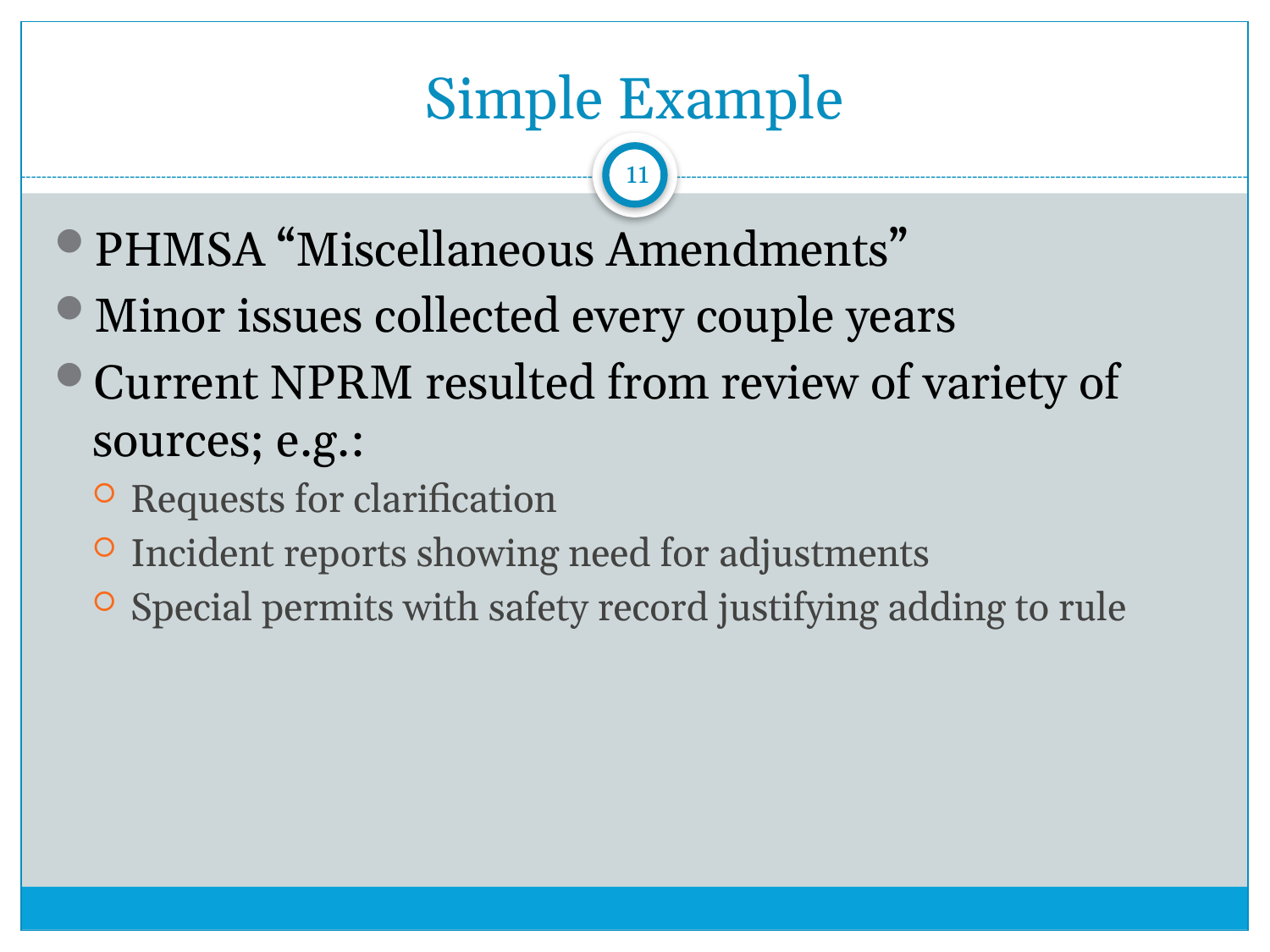

# Simple Example
11
PHMSA “Miscellaneous Amendments”
Minor issues collected every couple years
Current NPRM resulted from review of variety of sources; e.g.:
Requests for clarification
Incident reports showing need for adjustments
Special permits with safety record justifying adding to rule